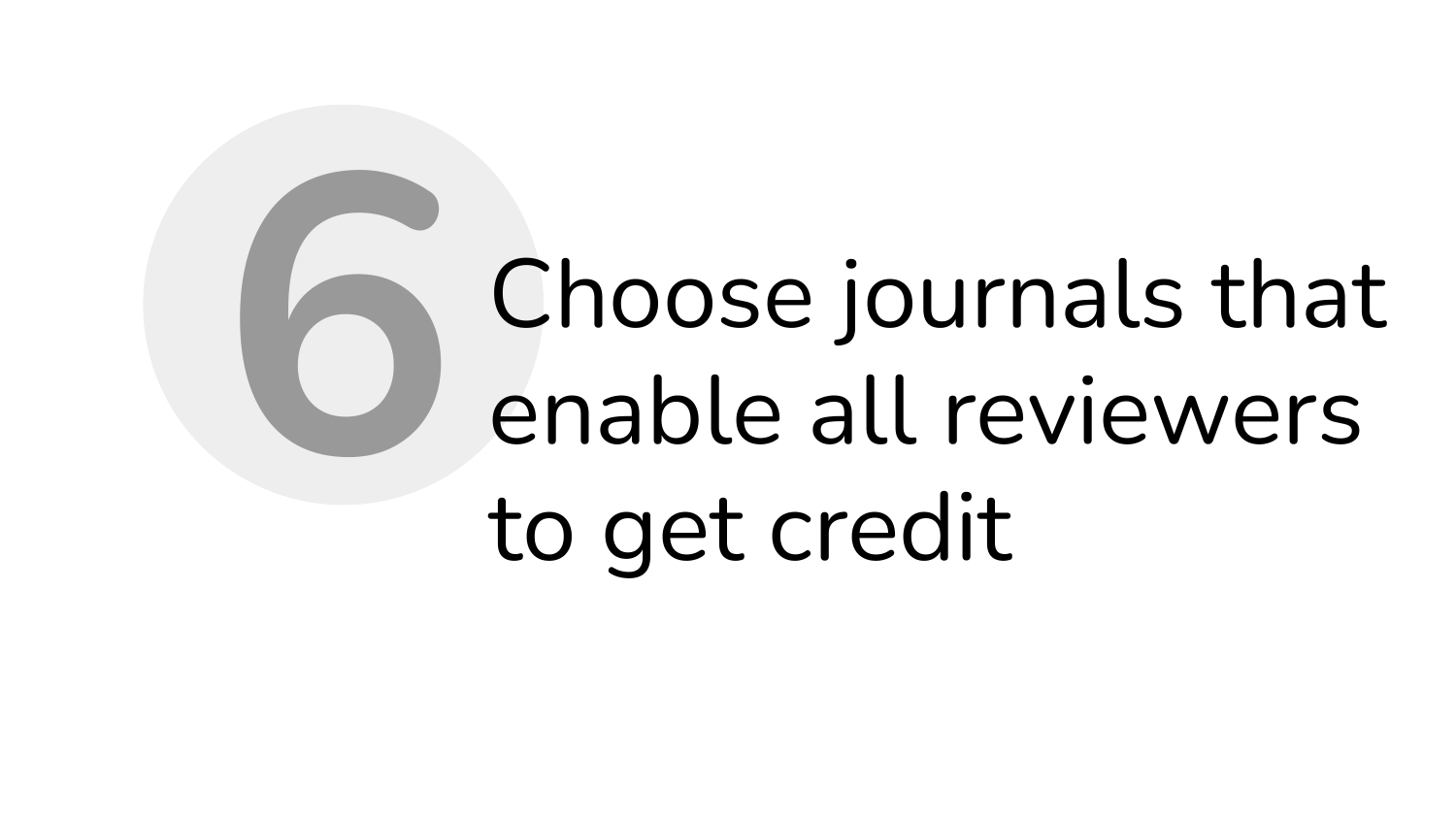

6

# Choose journals that enable all reviewers to get credit